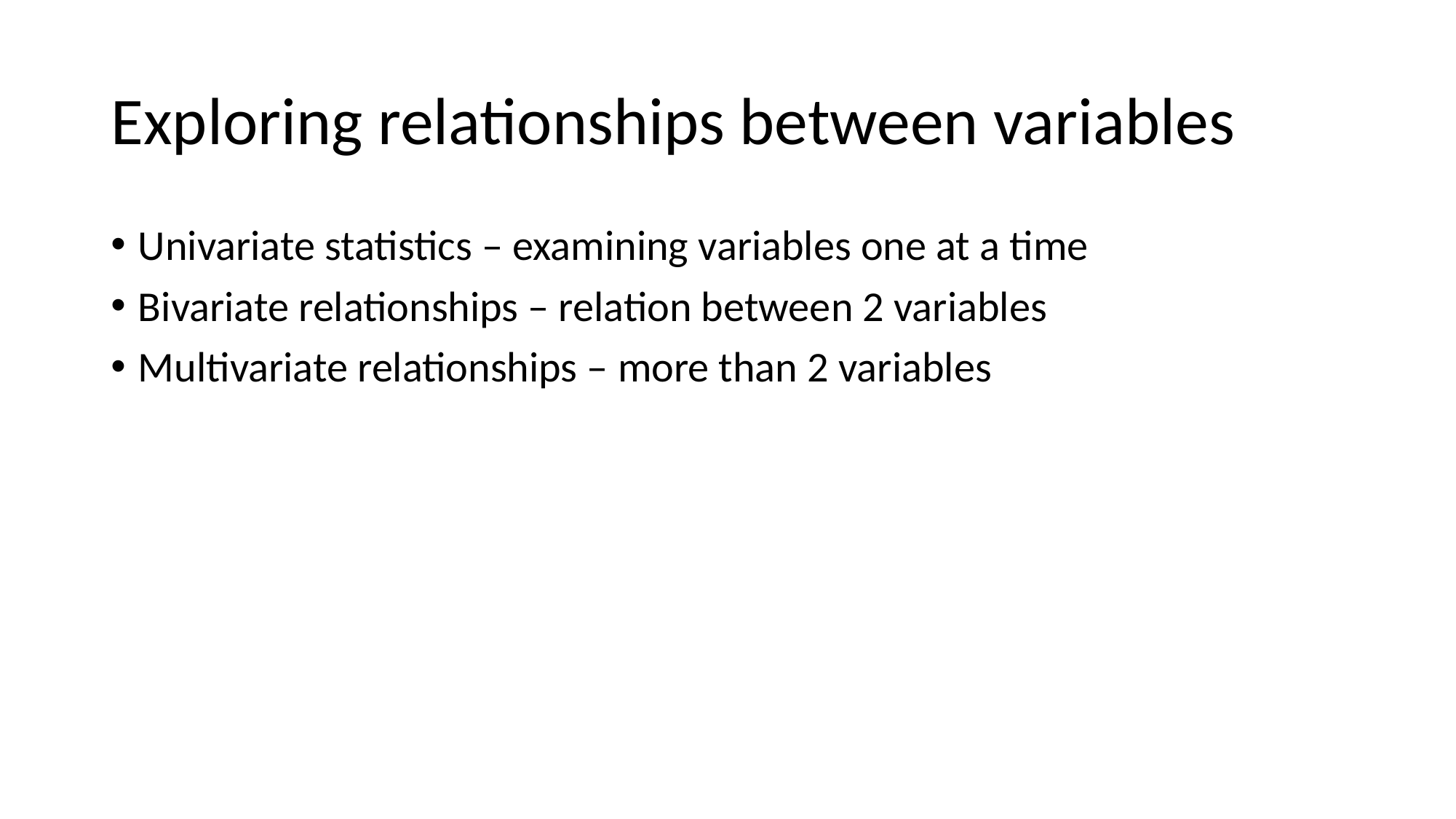

# Exploring relationships between variables
Univariate statistics – examining variables one at a time
Bivariate relationships – relation between 2 variables
Multivariate relationships – more than 2 variables